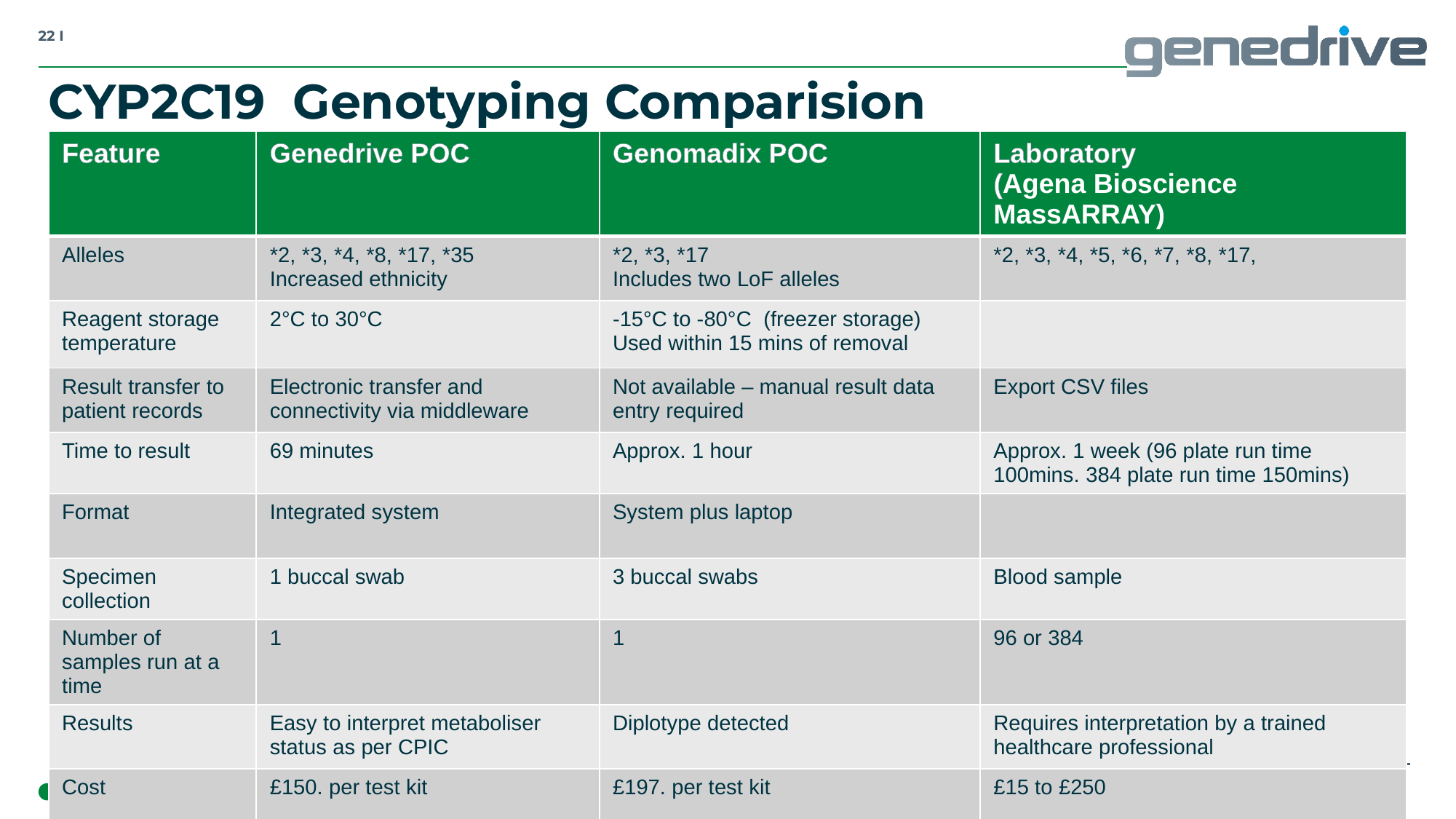

CYP2C19  Genotyping Comparision

| Feature | Genedrive POC | Genomadix POC | Laboratory (Agena Bioscience MassARRAY) |
| --- | --- | --- | --- |
| Alleles | \*2, \*3, \*4, \*8, \*17, \*35 Increased ethnicity | \*2, \*3, \*17 Includes two LoF alleles | \*2, \*3, \*4, \*5, \*6, \*7, \*8, \*17, |
| Reagent storage temperature | 2°C to 30°C | -15°C to -80°C (freezer storage) Used within 15 mins of removal |  |
| Result transfer to patient records | Electronic transfer and connectivity via middleware | Not available – manual result data entry required | Export CSV files |
| Time to result | 69 minutes | Approx. 1 hour | Approx. 1 week (96 plate run time 100mins. 384 plate run time 150mins) |
| Format | Integrated system | System plus laptop |  |
| Specimen collection | 1 buccal swab | 3 buccal swabs | Blood sample |
| Number of samples run at a time | 1 | 1 | 96 or 384 |
| Results | Easy to interpret metaboliser status as per CPIC | Diplotype detected | Requires interpretation by a trained healthcare professional |
| Cost | £150. per test kit | £197. per test kit | £15 to £250 |